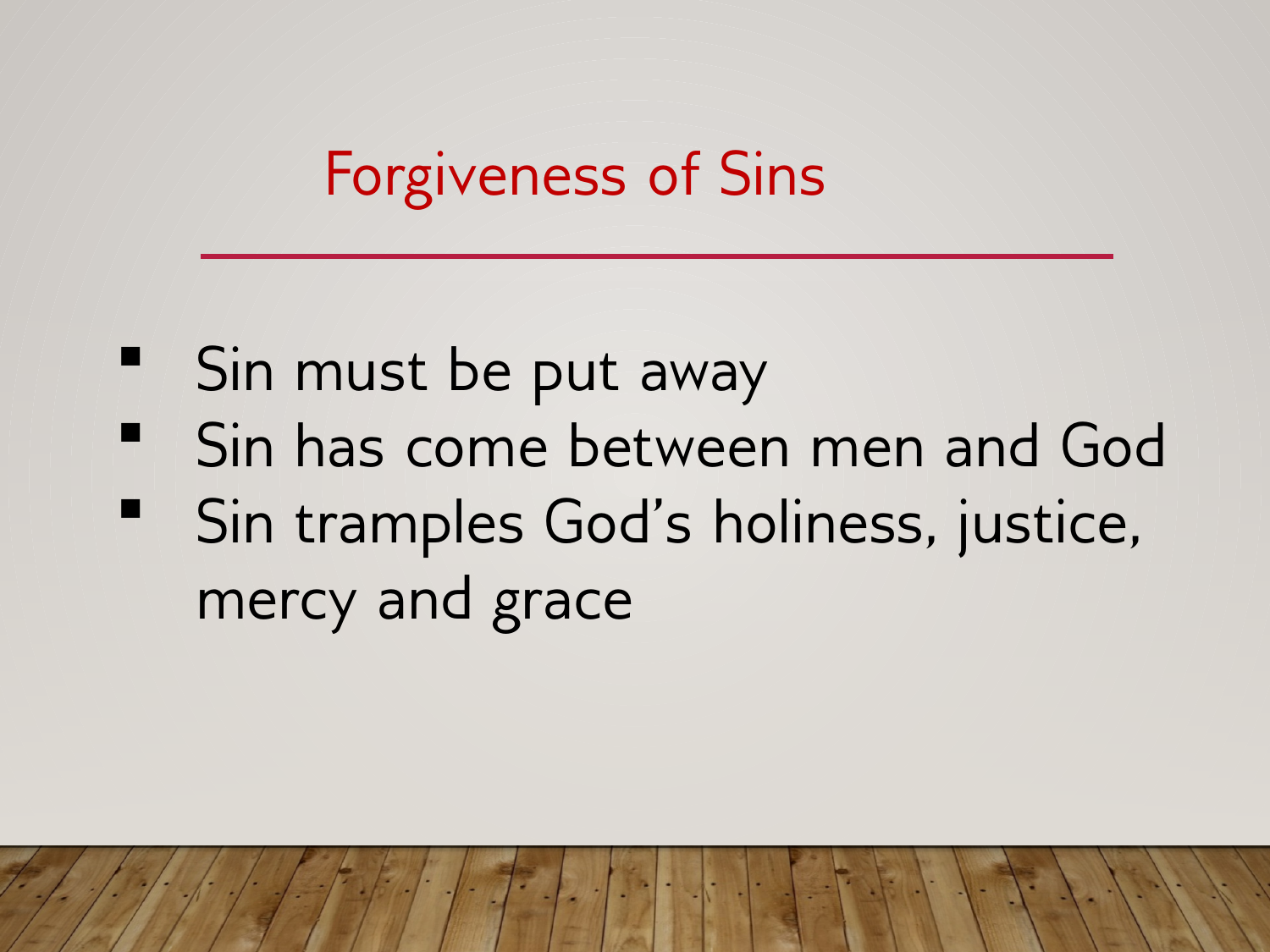

Forgiveness of Sins
Sin must be put away
Sin has come between men and God
Sin tramples God’s holiness, justice, mercy and grace